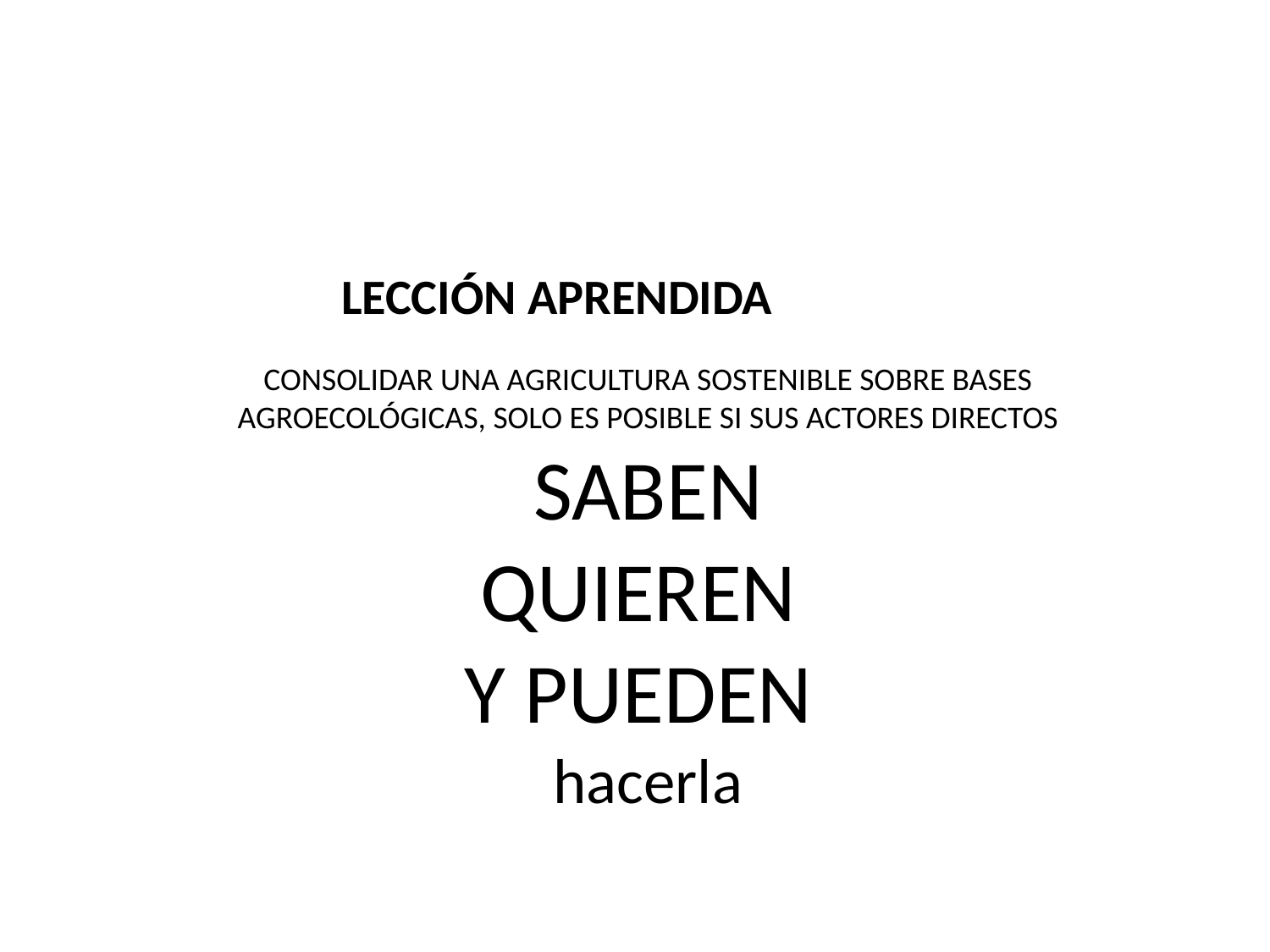

LECCIÓN APRENDIDA
CONSOLIDAR UNA AGRICULTURA SOSTENIBLE SOBRE BASES AGROECOLÓGICAS, SOLO ES POSIBLE SI SUS ACTORES DIRECTOS
SABEN
QUIEREN
Y PUEDEN
hacerla